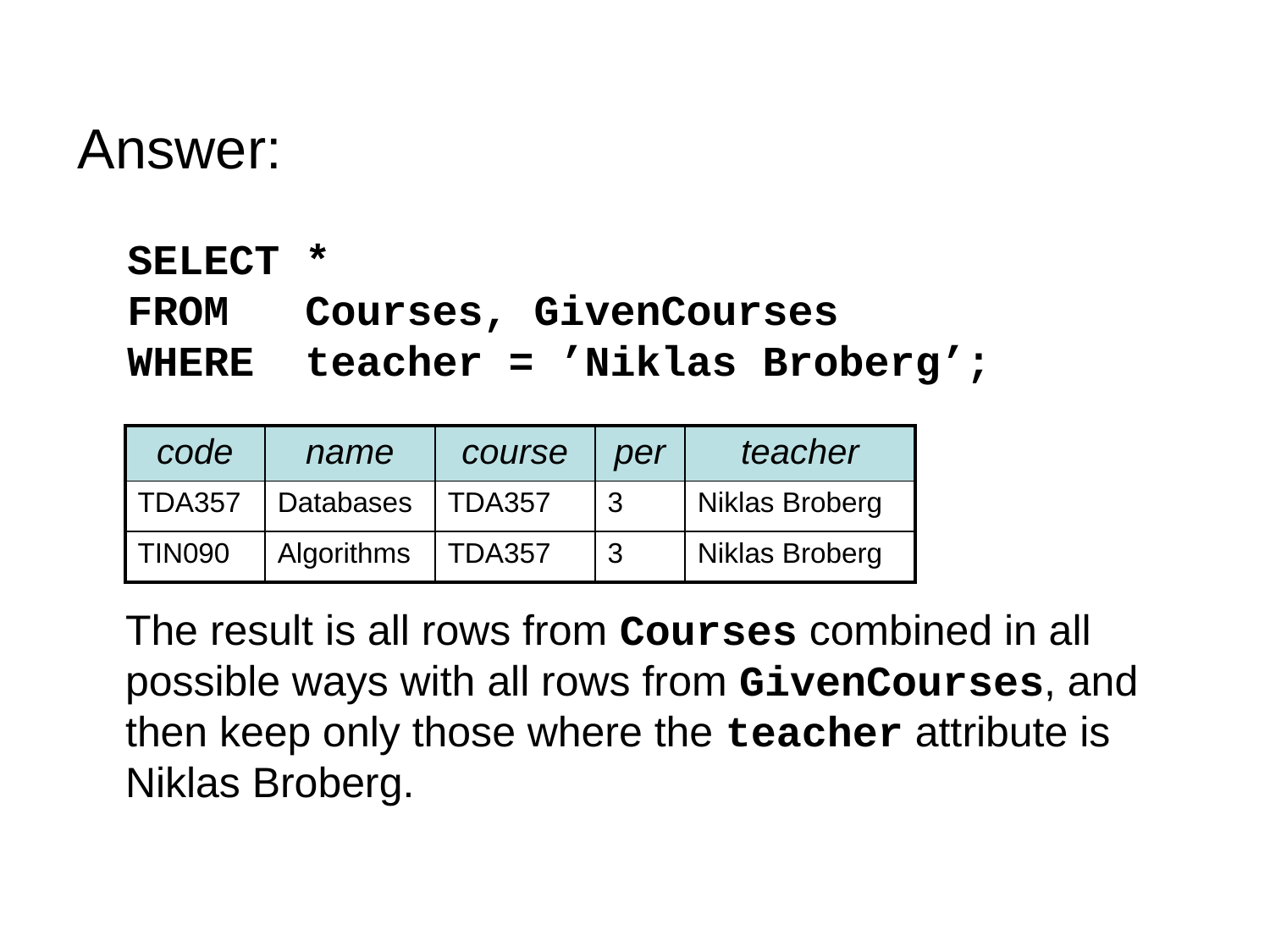

Answer:

	The result is all rows from Courses combined in all possible ways with all rows from GivenCourses, and then keep only those where the teacher attribute is Niklas Broberg.
SELECT *
FROM   Courses, GivenCourses
WHERE  teacher = ’Niklas Broberg’;
| code | name | course | per | teacher |
| --- | --- | --- | --- | --- |
| TDA357 | Databases | TDA357 | 3 | Niklas Broberg |
| TIN090 | Algorithms | TDA357 | 3 | Niklas Broberg |